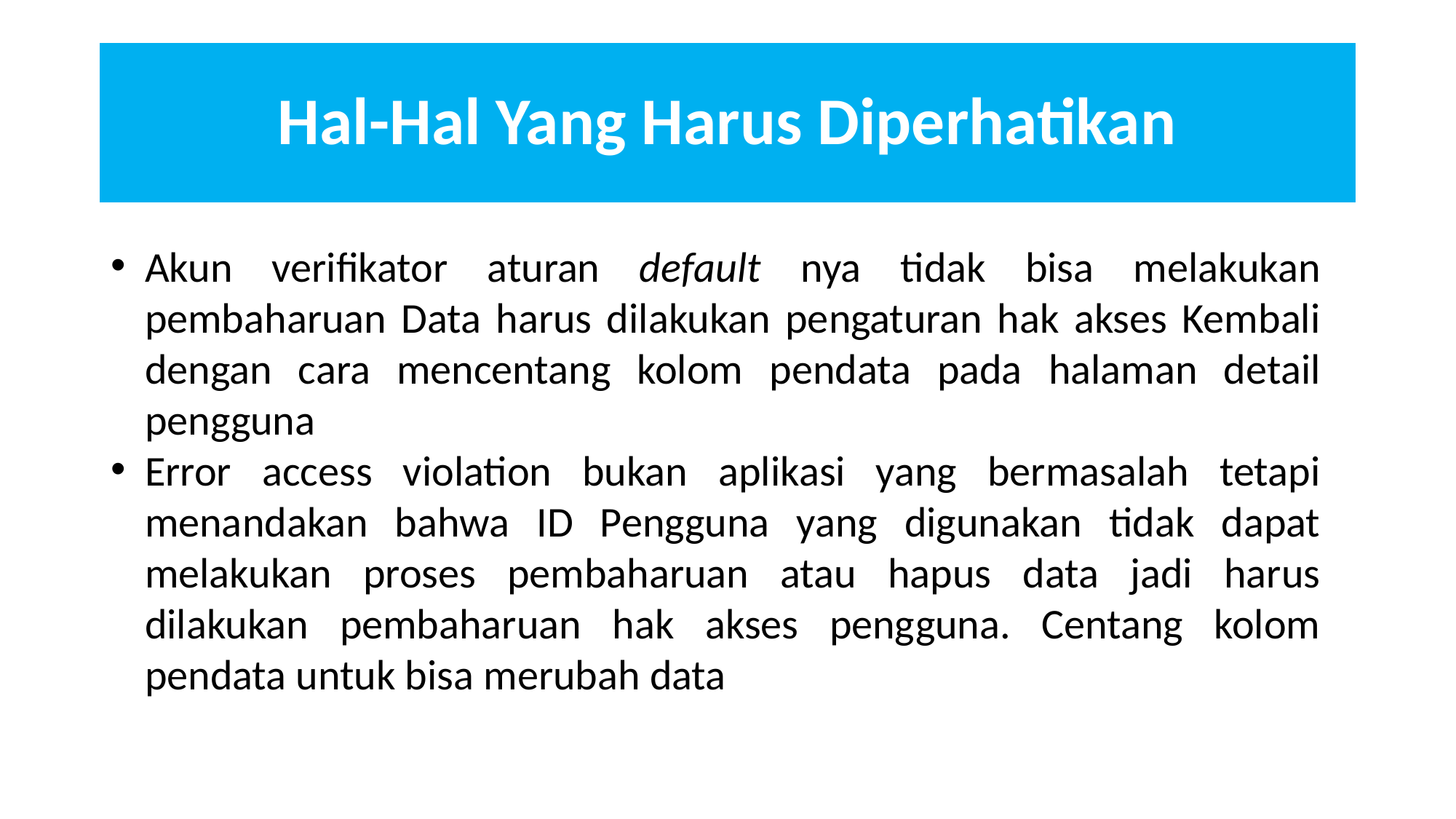

# Hal-Hal Yang Harus Diperhatikan
Akun verifikator aturan default nya tidak bisa melakukan pembaharuan Data harus dilakukan pengaturan hak akses Kembali dengan cara mencentang kolom pendata pada halaman detail pengguna
Error access violation bukan aplikasi yang bermasalah tetapi menandakan bahwa ID Pengguna yang digunakan tidak dapat melakukan proses pembaharuan atau hapus data jadi harus dilakukan pembaharuan hak akses pengguna. Centang kolom pendata untuk bisa merubah data